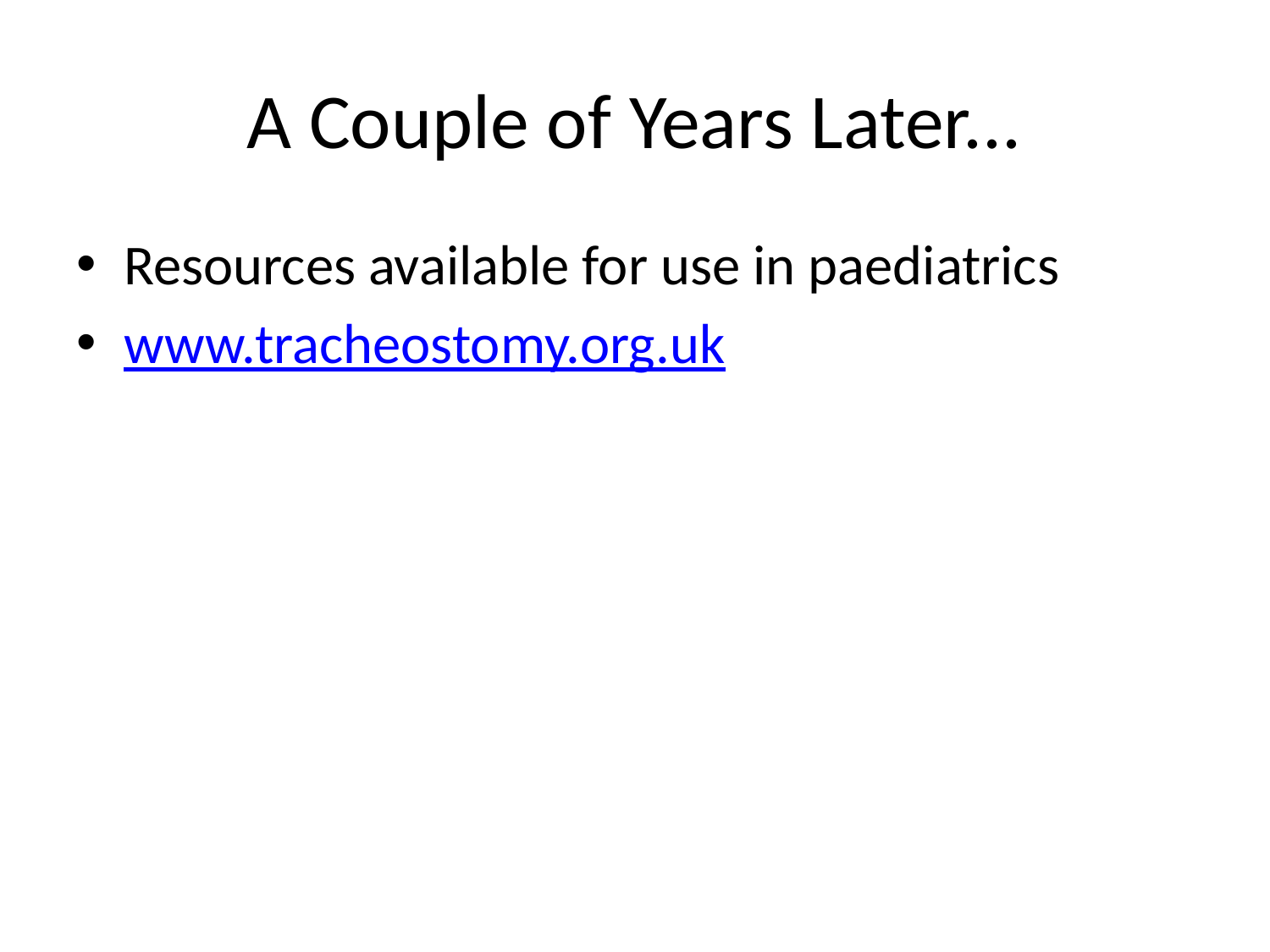

# A Couple of Years Later...
Resources available for use in paediatrics
www.tracheostomy.org.uk